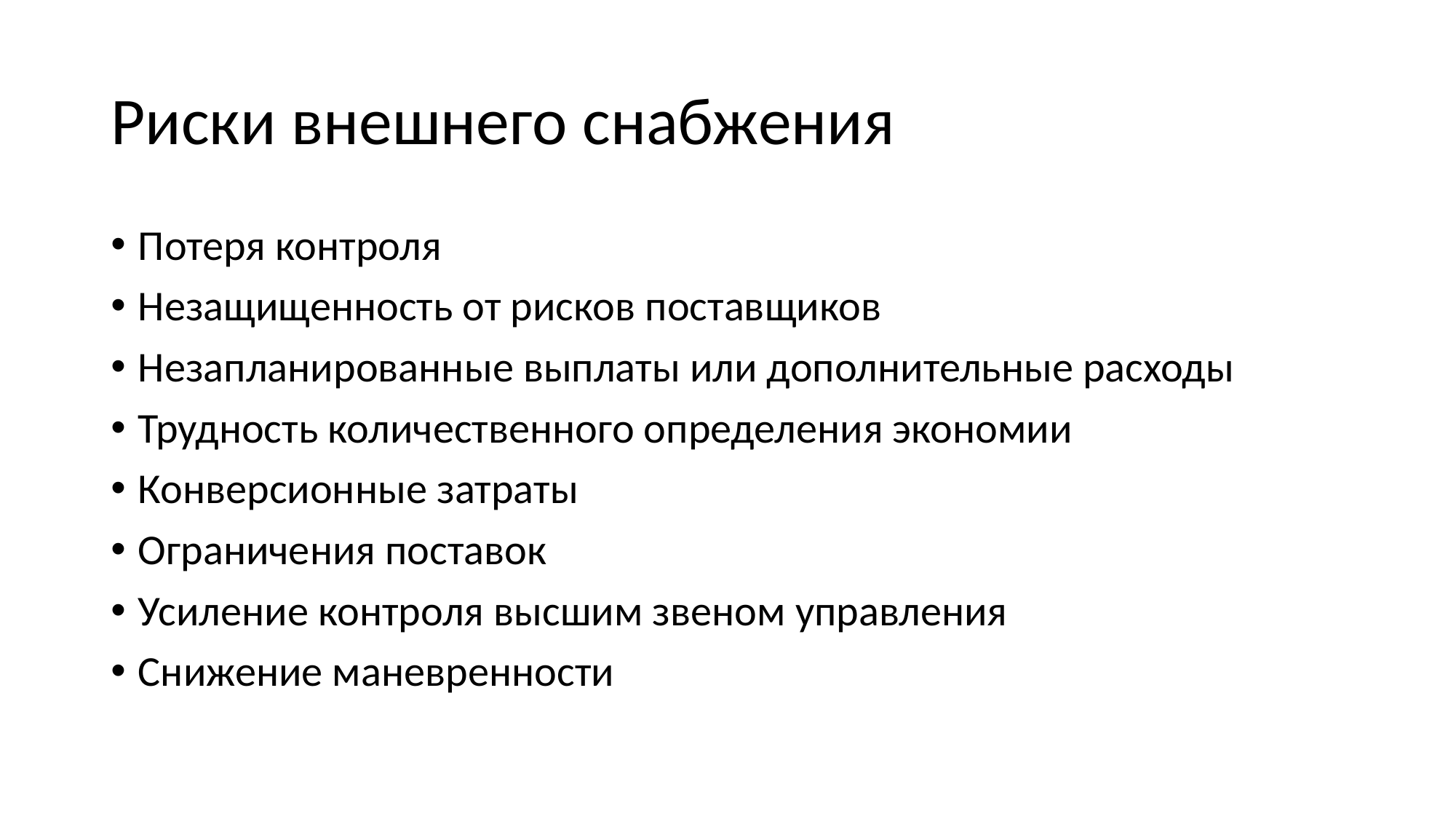

# Риски внешнего снабжения
Потеря контроля
Незащищенность от рисков поставщиков
Незапланированные выплаты или дополнительные расходы
Трудность количественного определения экономии
Конверсионные затраты
Ограничения поставок
Усиление контроля высшим звеном управления
Снижение маневренности